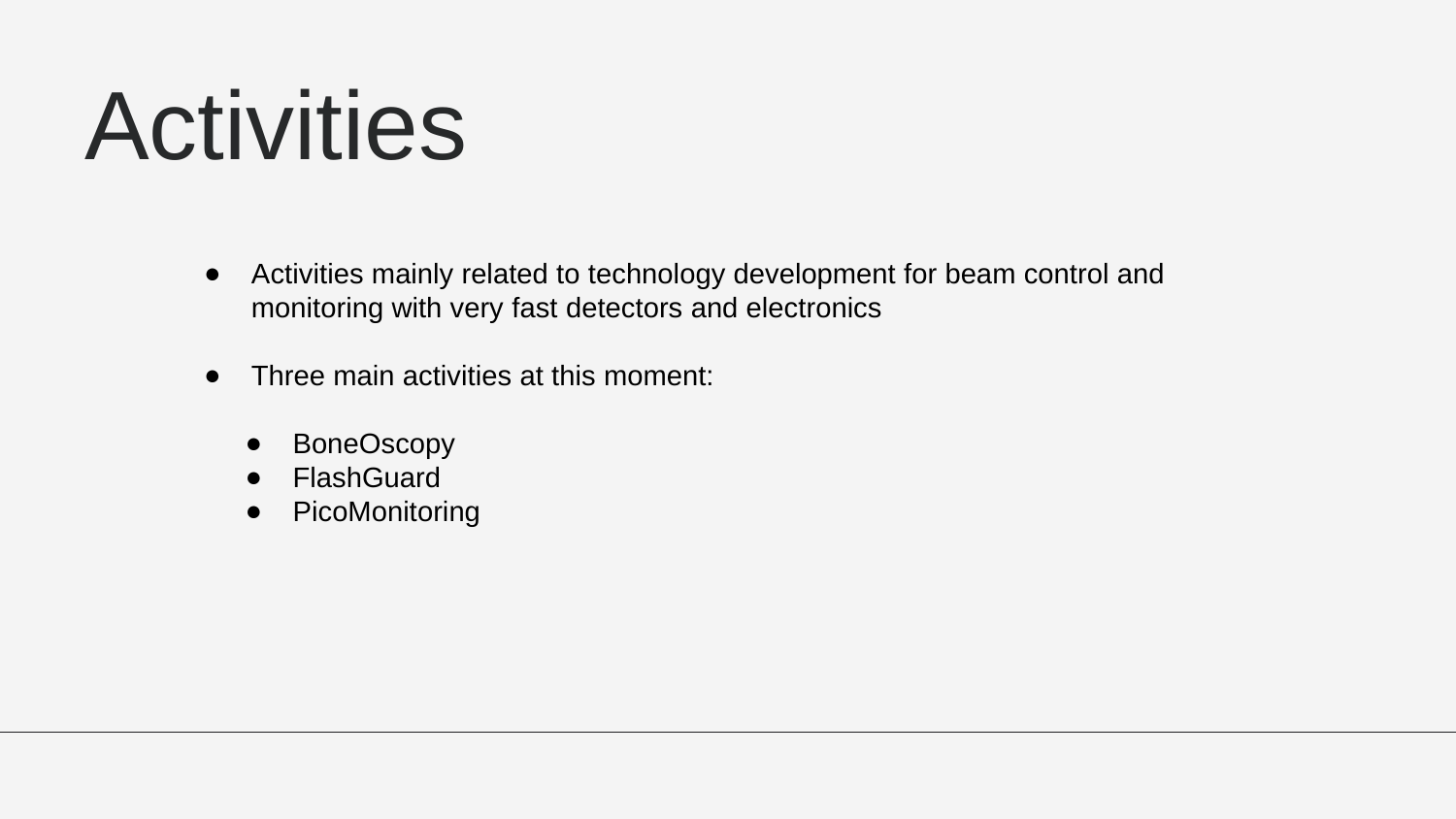

Activities
Activities mainly related to technology development for beam control and monitoring with very fast detectors and electronics

Three main activities at this moment:

BoneOscopy
FlashGuard
PicoMonitoring